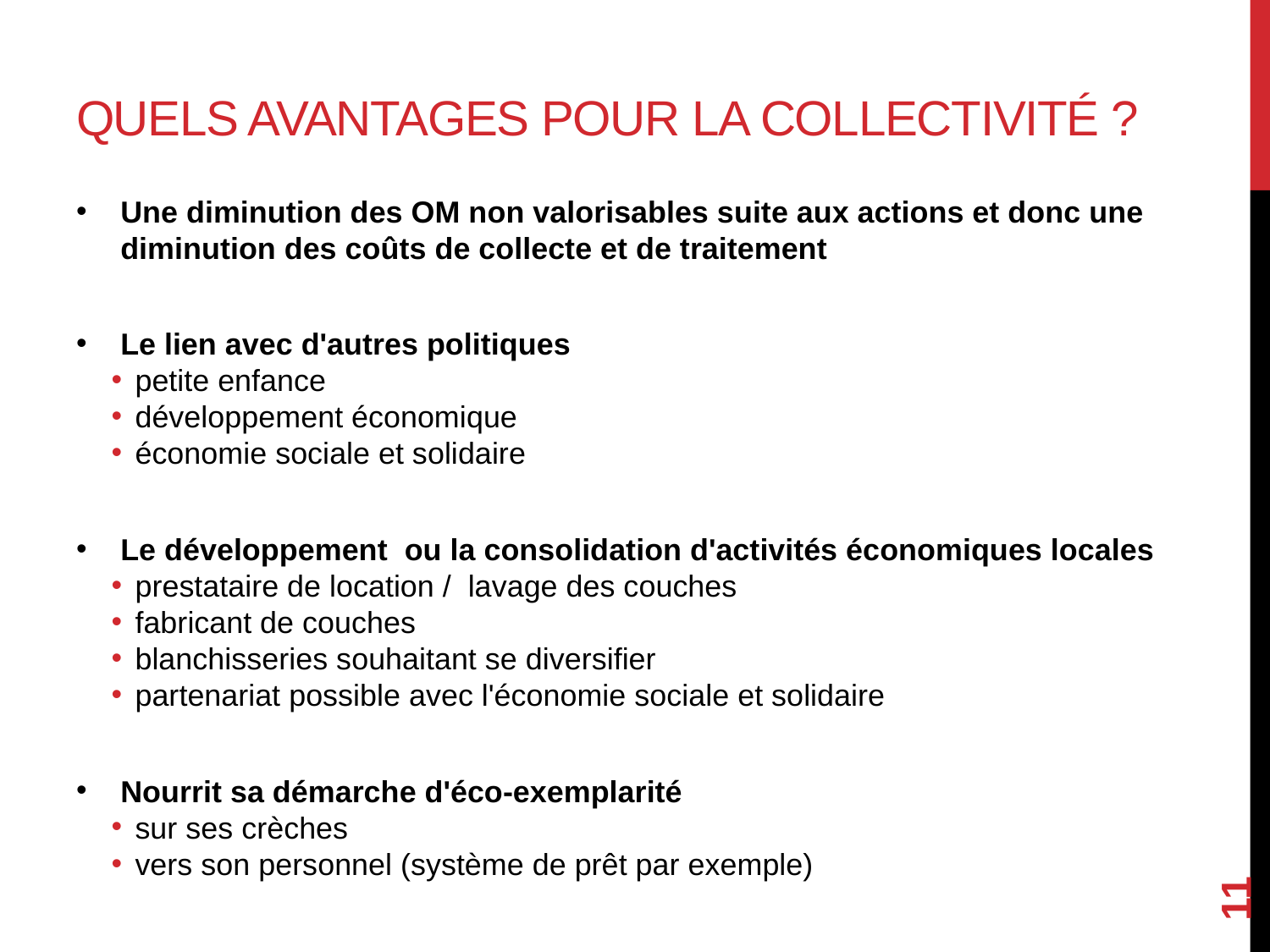

# Quels Avantages pour la collectivité ?
Une diminution des OM non valorisables suite aux actions et donc une diminution des coûts de collecte et de traitement

Le lien avec d'autres politiques
petite enfance
développement économique
économie sociale et solidaire

Le développement  ou la consolidation d'activités économiques locales
prestataire de location /  lavage des couches
fabricant de couches
blanchisseries souhaitant se diversifier
partenariat possible avec l'économie sociale et solidaire

Nourrit sa démarche d'éco-exemplarité
sur ses crèches
vers son personnel (système de prêt par exemple)

11